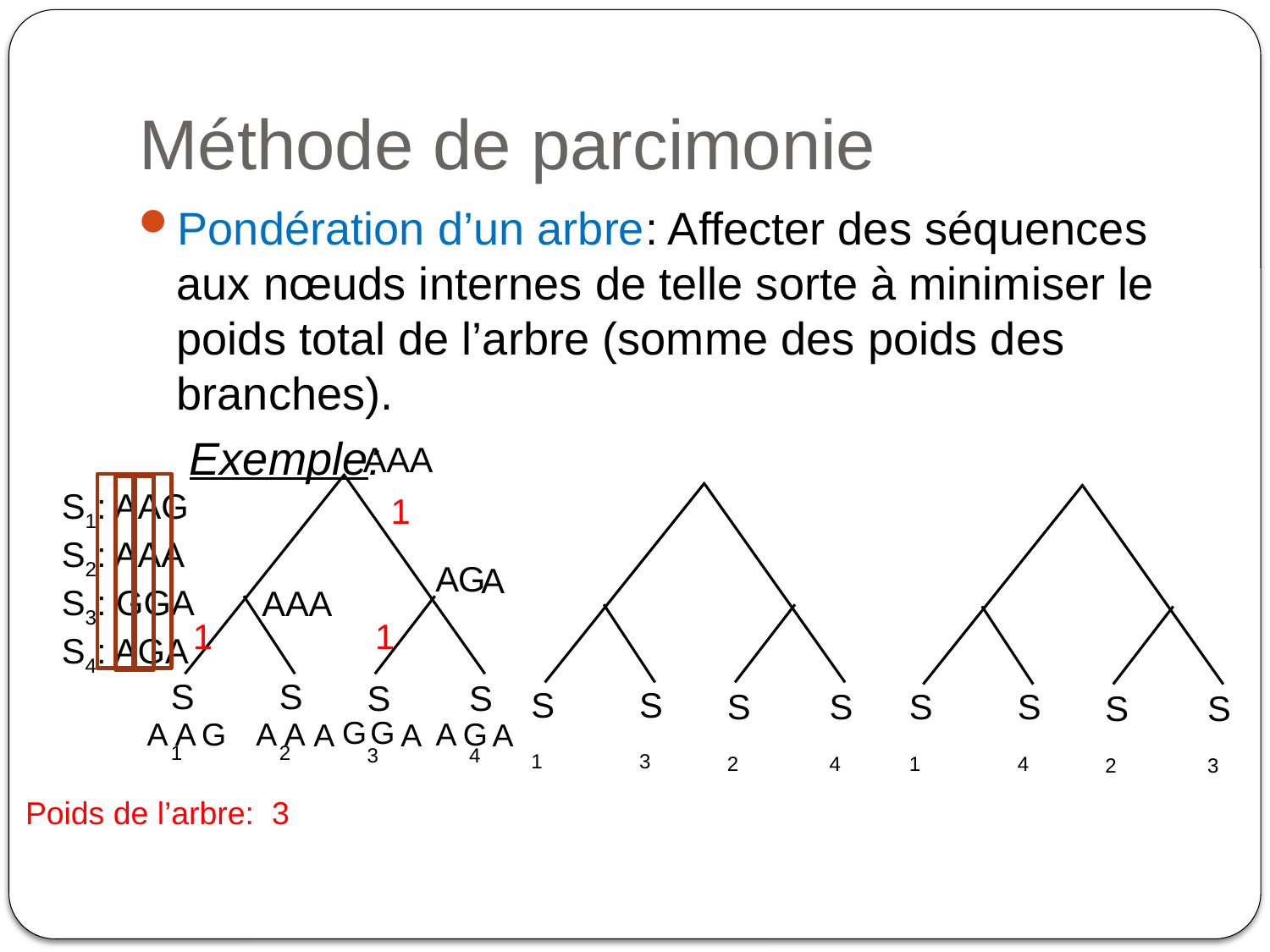

# Méthode de parcimonie
Pondération d’un arbre: Affecter des séquences aux nœuds internes de telle sorte à minimiser le poids total de l’arbre (somme des poids des branches).
    Exemple:
A
A
A

S1: AAG
S2: AAA
S3: GGA
S4: AGA
1
A
G
A
A
A
A
1
1
S1
S2
S3
S4
S1
S3
S2
S4
S1
S4
S2
S3
G
G
A
A
A
A
G
A
G
A
A
A
Poids de l’arbre:  3